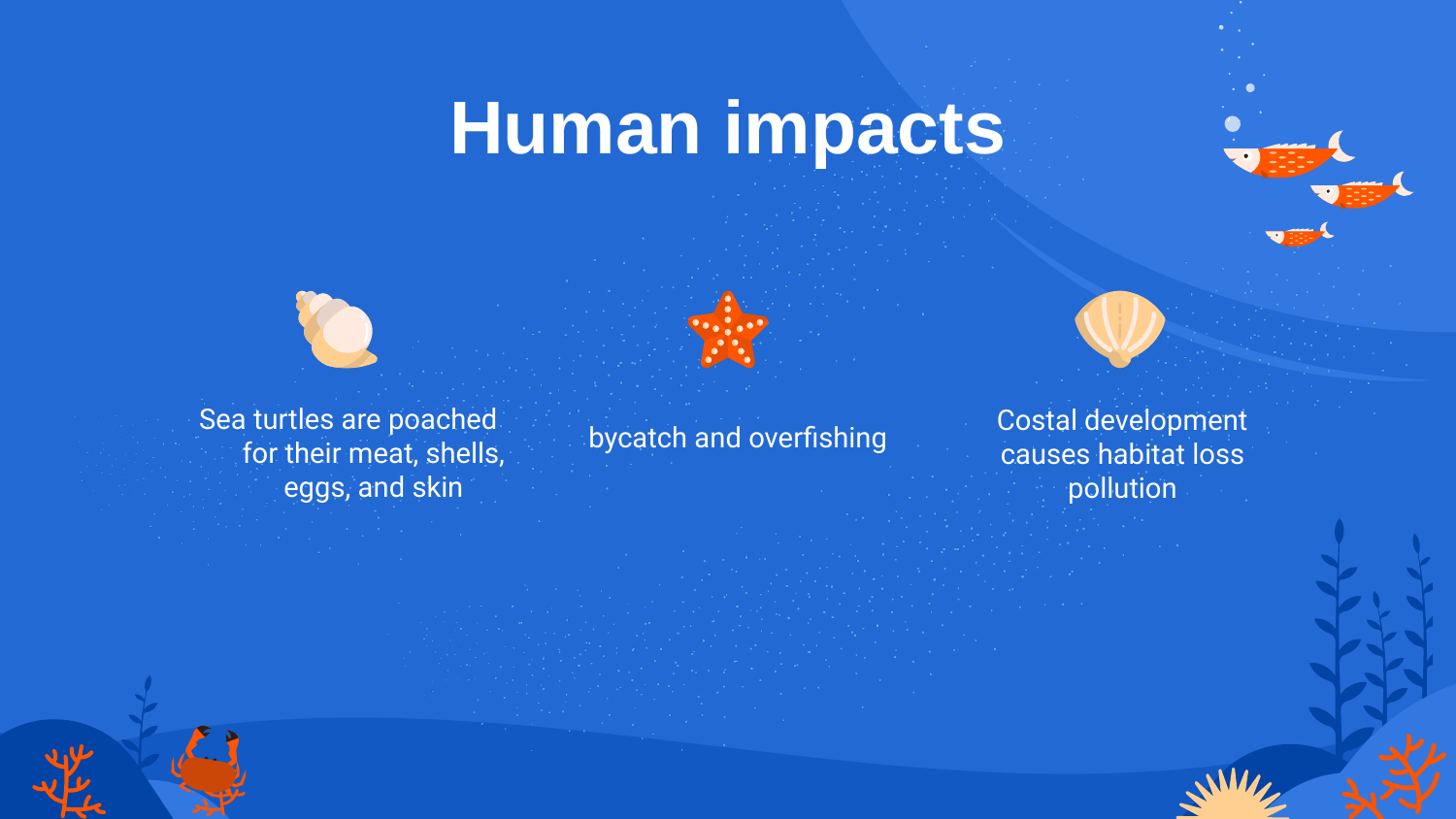

Human impacts

Costal development causes habitat loss
pollution

Sea turtles are poached for their meat, shells, eggs, and skin
bycatch and overfishing